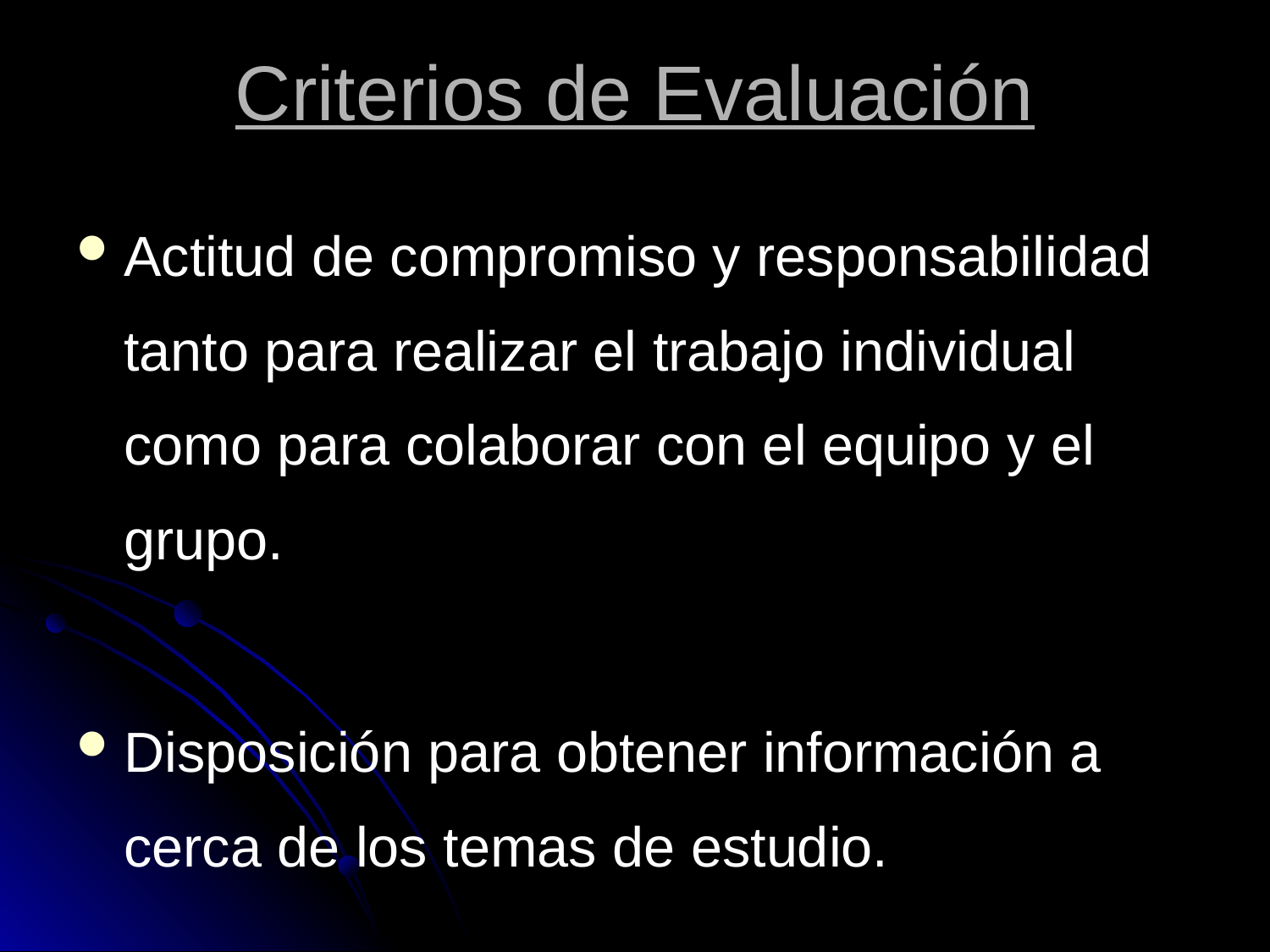

# Criterios de Evaluación
Actitud de compromiso y responsabilidad tanto para realizar el trabajo individual como para colaborar con el equipo y el grupo.

Disposición para obtener información a cerca de los temas de estudio.